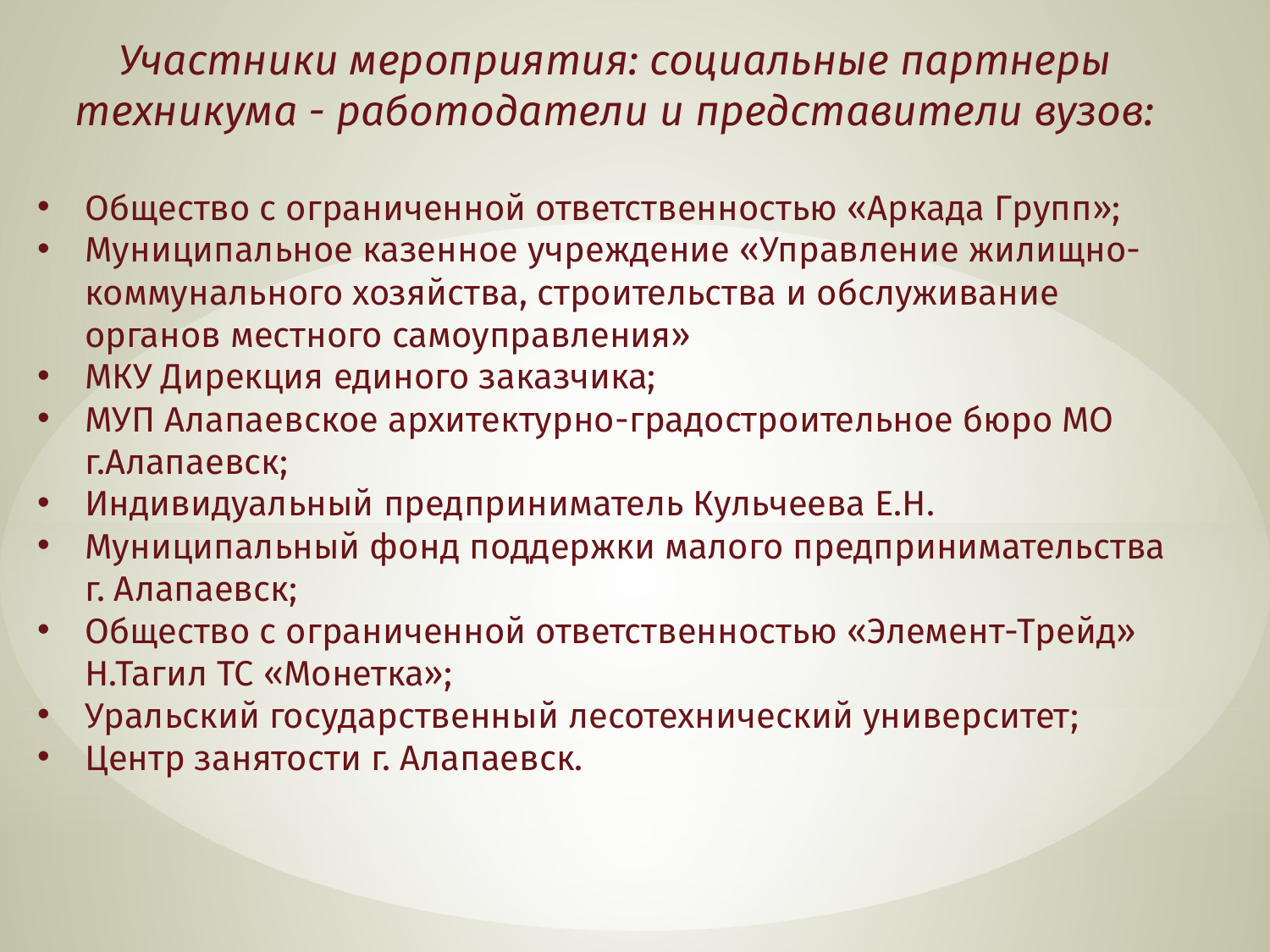

Участники мероприятия: социальные партнеры техникума - работодатели и представители вузов:

Общество с ограниченной ответственностью «Аркада Групп»;
Муниципальное казенное учреждение «Управление жилищно-коммунального хозяйства, строительства и обслуживание органов местного самоуправления»
МКУ Дирекция единого заказчика;
МУП Алапаевское архитектурно-градостроительное бюро МО г.Алапаевск;
Индивидуальный предприниматель Кульчеева Е.Н.
Муниципальный фонд поддержки малого предпринимательства г. Алапаевск;
Общество с ограниченной ответственностью «Элемент-Трейд» Н.Тагил ТС «Монетка»;
Уральский государственный лесотехнический университет;
Центр занятости г. Алапаевск.